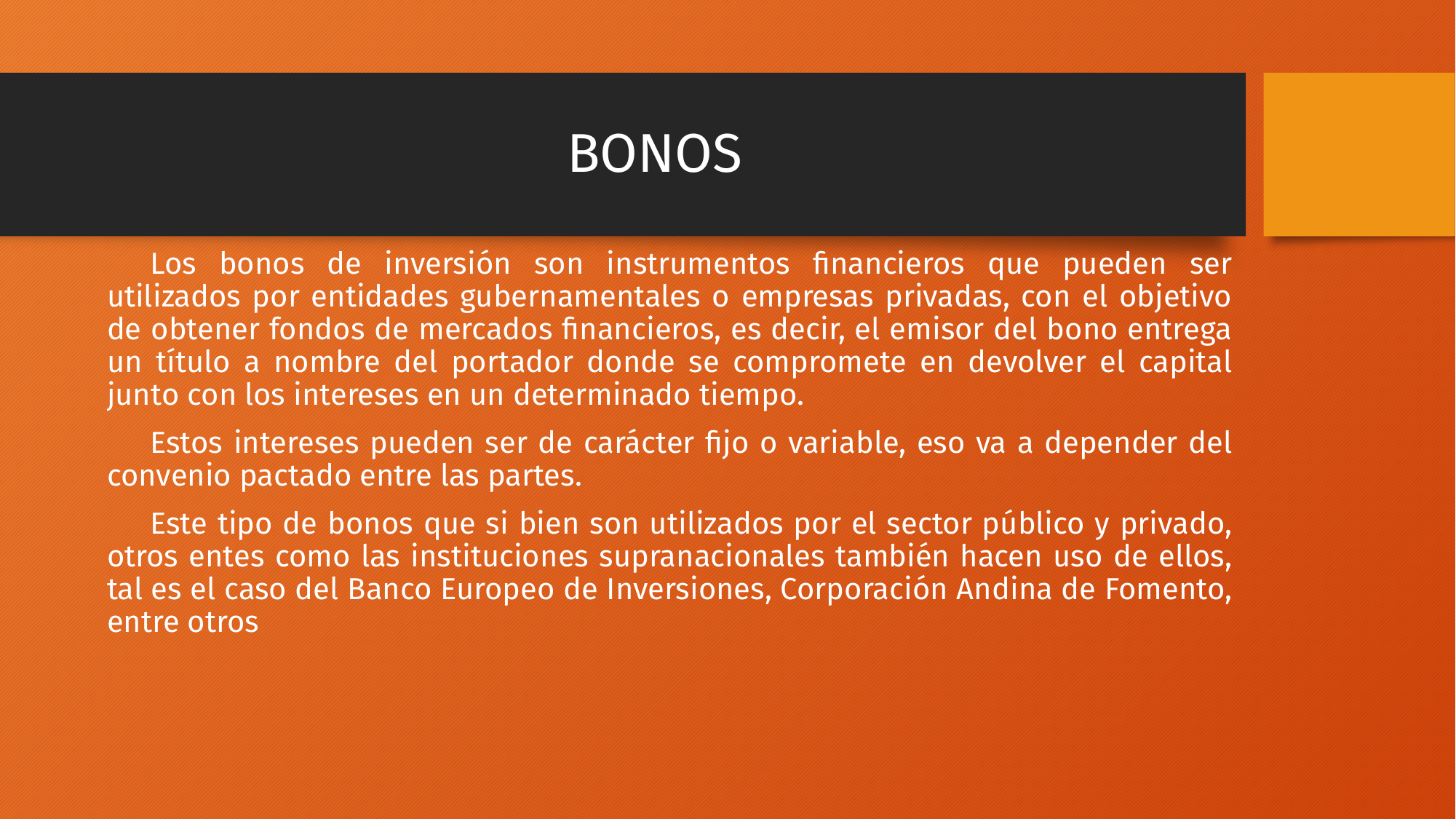

# BONOS
Los bonos de inversión son instrumentos financieros que pueden ser utilizados por entidades gubernamentales o empresas privadas, con el objetivo de obtener fondos de mercados financieros, es decir, el emisor del bono entrega un título a nombre del portador donde se compromete en devolver el capital junto con los intereses en un determinado tiempo.
Estos intereses pueden ser de carácter fijo o variable, eso va a depender del convenio pactado entre las partes.
Este tipo de bonos que si bien son utilizados por el sector público y privado, otros entes como las instituciones supranacionales también hacen uso de ellos, tal es el caso del Banco Europeo de Inversiones, Corporación Andina de Fomento, entre otros